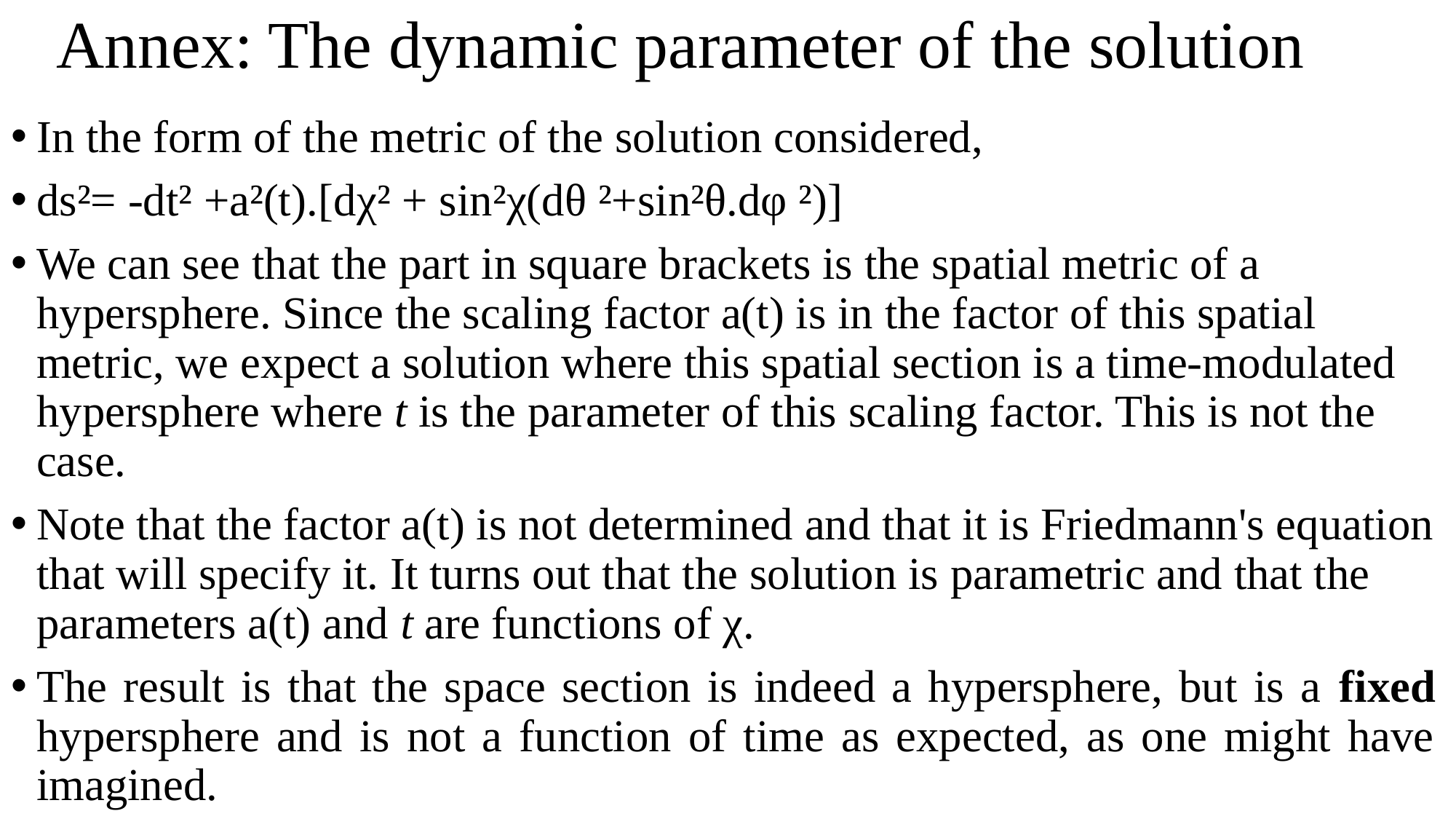

# Annex: The dynamic parameter of the solution
In the form of the metric of the solution considered,
ds²= -dt² +a²(t).[dχ² + sin²χ(dθ ²+sin²θ.dφ ²)]
We can see that the part in square brackets is the spatial metric of a hypersphere. Since the scaling factor a(t) is in the factor of this spatial metric, we expect a solution where this spatial section is a time-modulated hypersphere where t is the parameter of this scaling factor. This is not the case.
Note that the factor a(t) is not determined and that it is Friedmann's equation that will specify it. It turns out that the solution is parametric and that the parameters a(t) and t are functions of χ.
The result is that the space section is indeed a hypersphere, but is a fixed hypersphere and is not a function of time as expected, as one might have imagined.